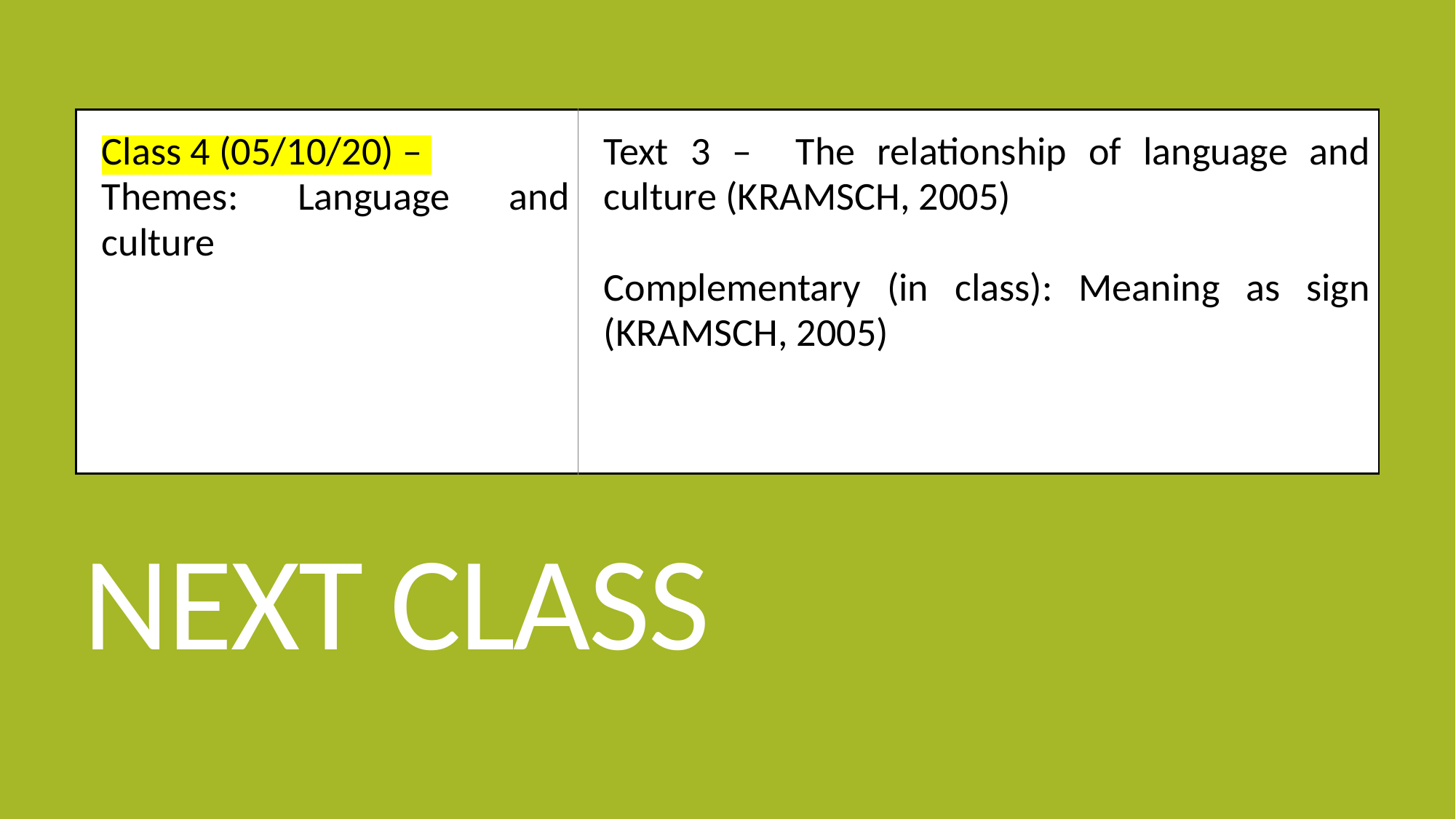

| Class 4 (05/10/20) – Themes: Language and culture | Text 3 – The relationship of language and culture (KRAMSCH, 2005)   Complementary (in class): Meaning as sign (KRAMSCH, 2005) |
| --- | --- |
# NEXT CLASS